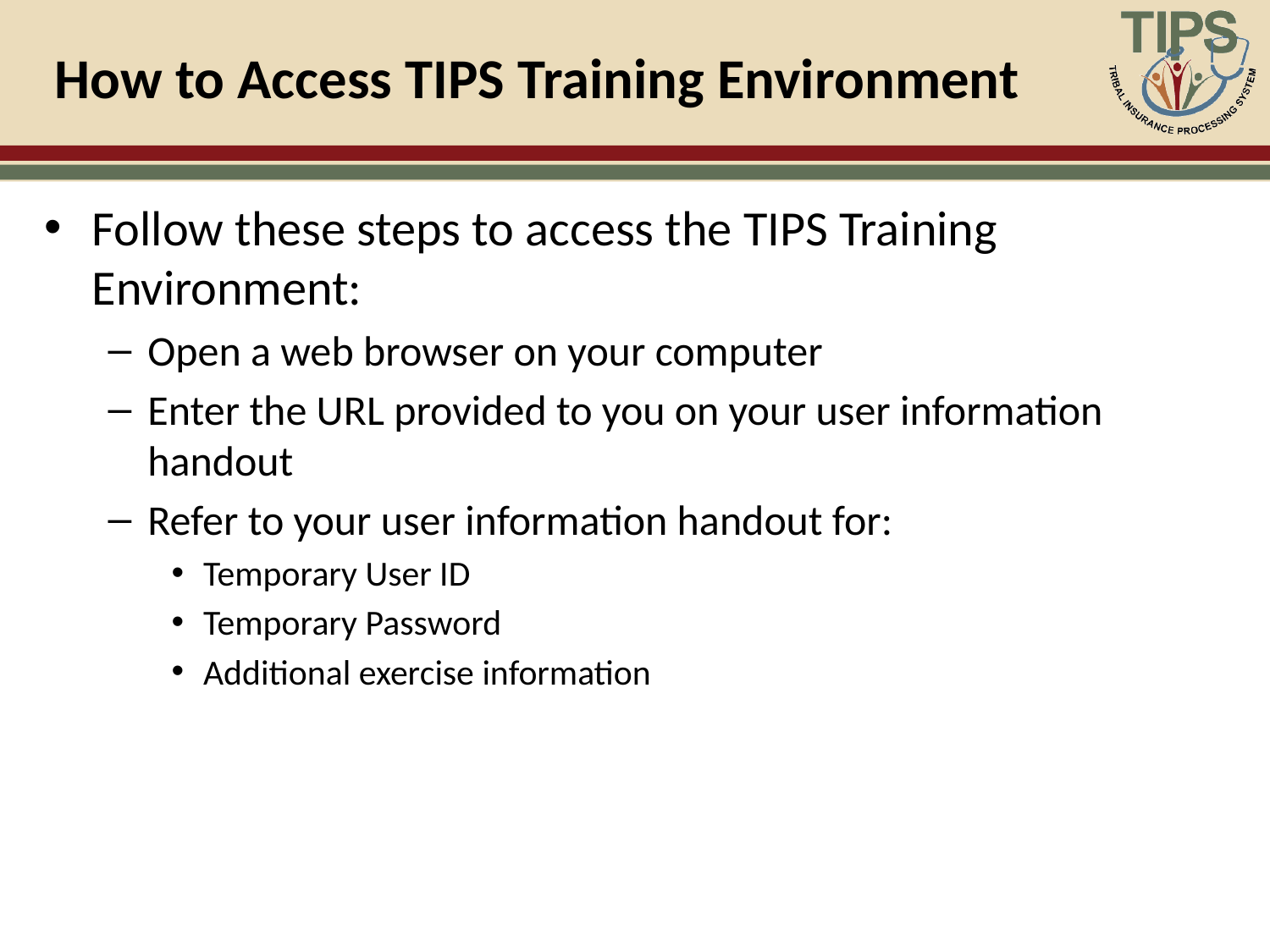

# How to Access TIPS Training Environment
Follow these steps to access the TIPS Training Environment:
Open a web browser on your computer
Enter the URL provided to you on your user information handout
Refer to your user information handout for:
Temporary User ID
Temporary Password
Additional exercise information